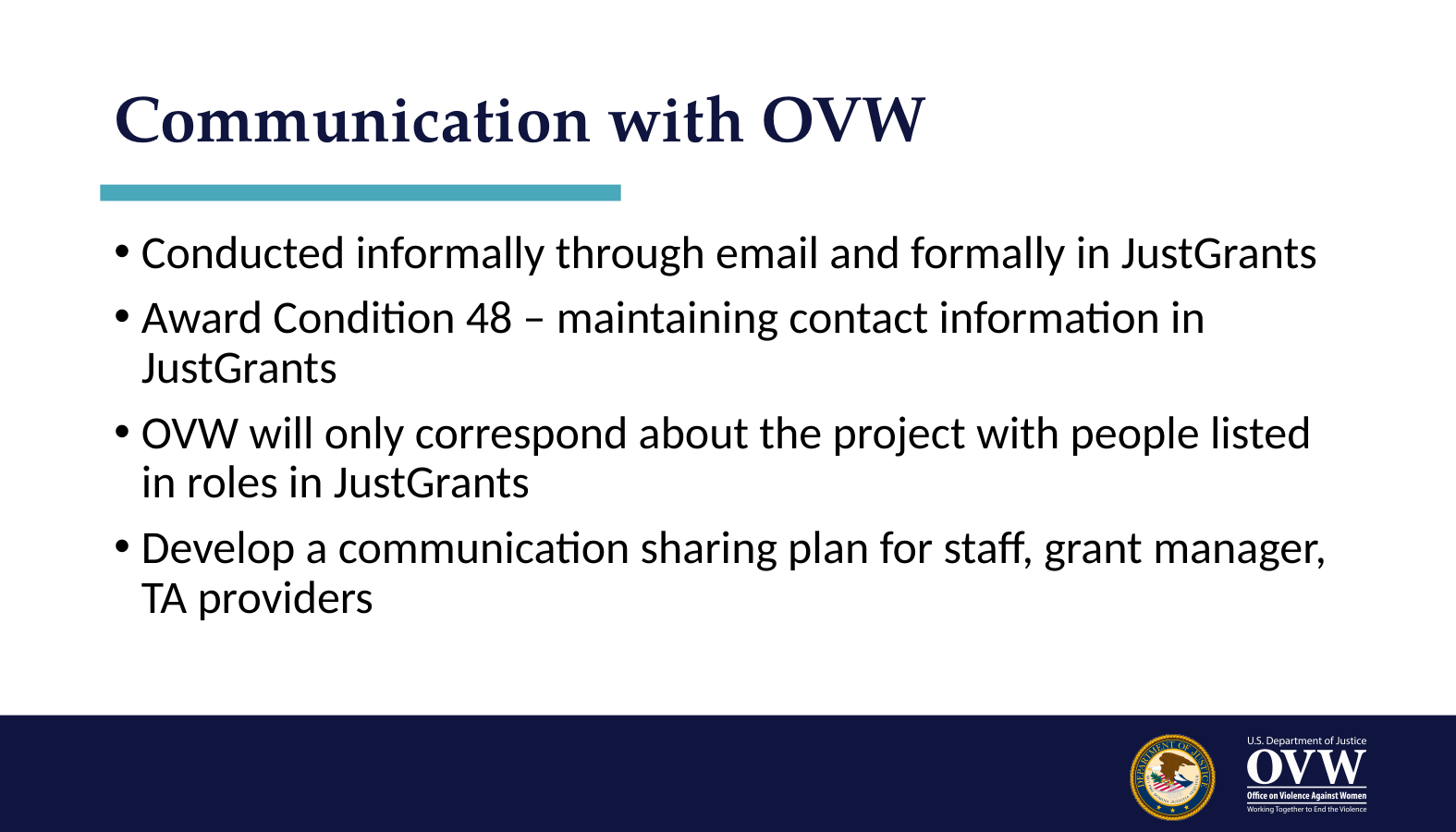

# Communication with OVW
Conducted informally through email and formally in JustGrants
Award Condition 48 – maintaining contact information in JustGrants
OVW will only correspond about the project with people listed in roles in JustGrants
Develop a communication sharing plan for staff, grant manager, TA providers